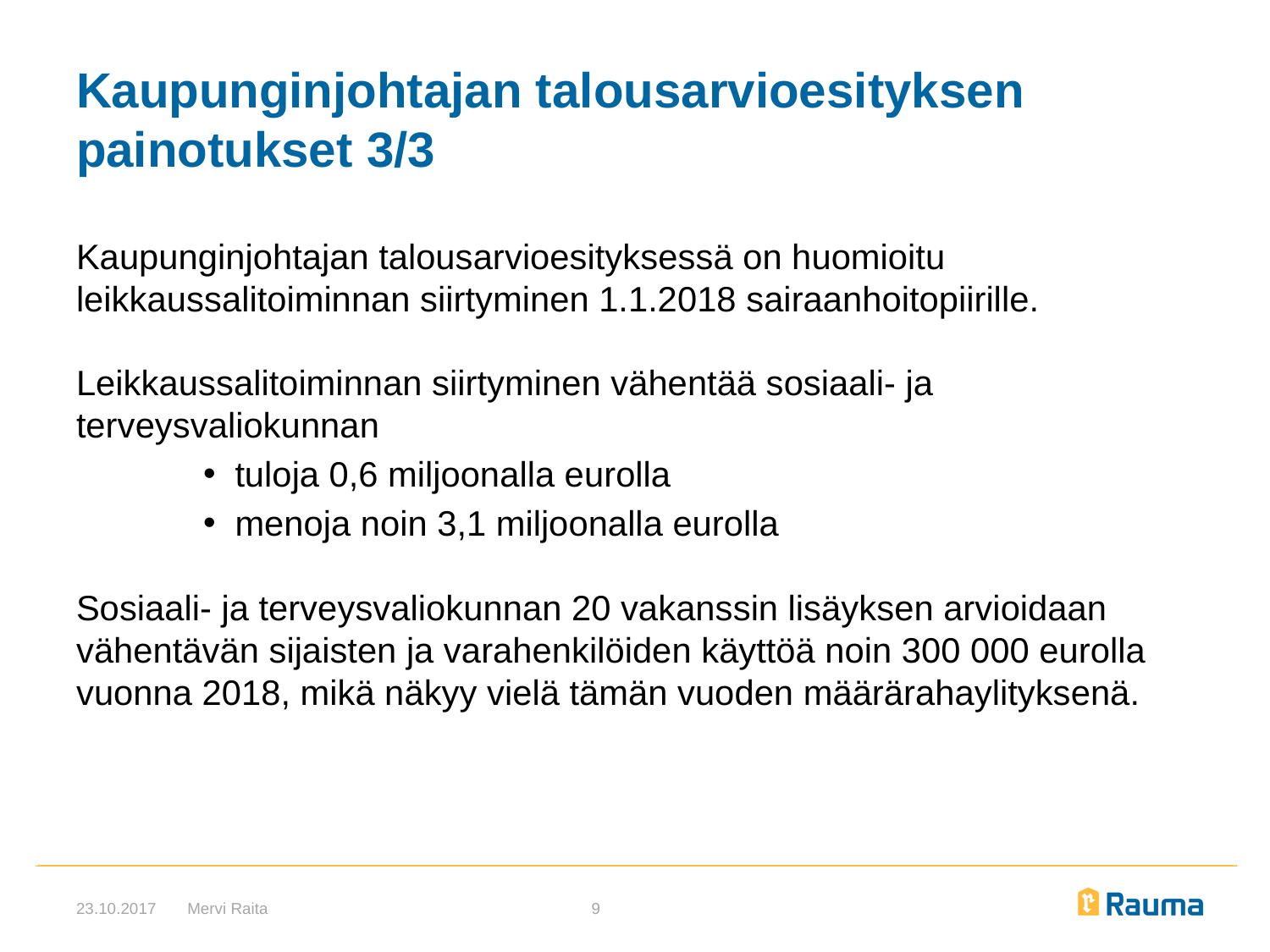

# Kaupunginjohtajan talousarvioesityksen painotukset 3/3
Kaupunginjohtajan talousarvioesityksessä on huomioitu leikkaussalitoiminnan siirtyminen 1.1.2018 sairaanhoitopiirille.

Leikkaussalitoiminnan siirtyminen vähentää sosiaali- ja terveysvaliokunnan
tuloja 0,6 miljoonalla eurolla
menoja noin 3,1 miljoonalla eurolla

Sosiaali- ja terveysvaliokunnan 20 vakanssin lisäyksen arvioidaan vähentävän sijaisten ja varahenkilöiden käyttöä noin 300 000 eurolla vuonna 2018, mikä näkyy vielä tämän vuoden määrärahaylityksenä.
23.10.2017
Mervi Raita
9